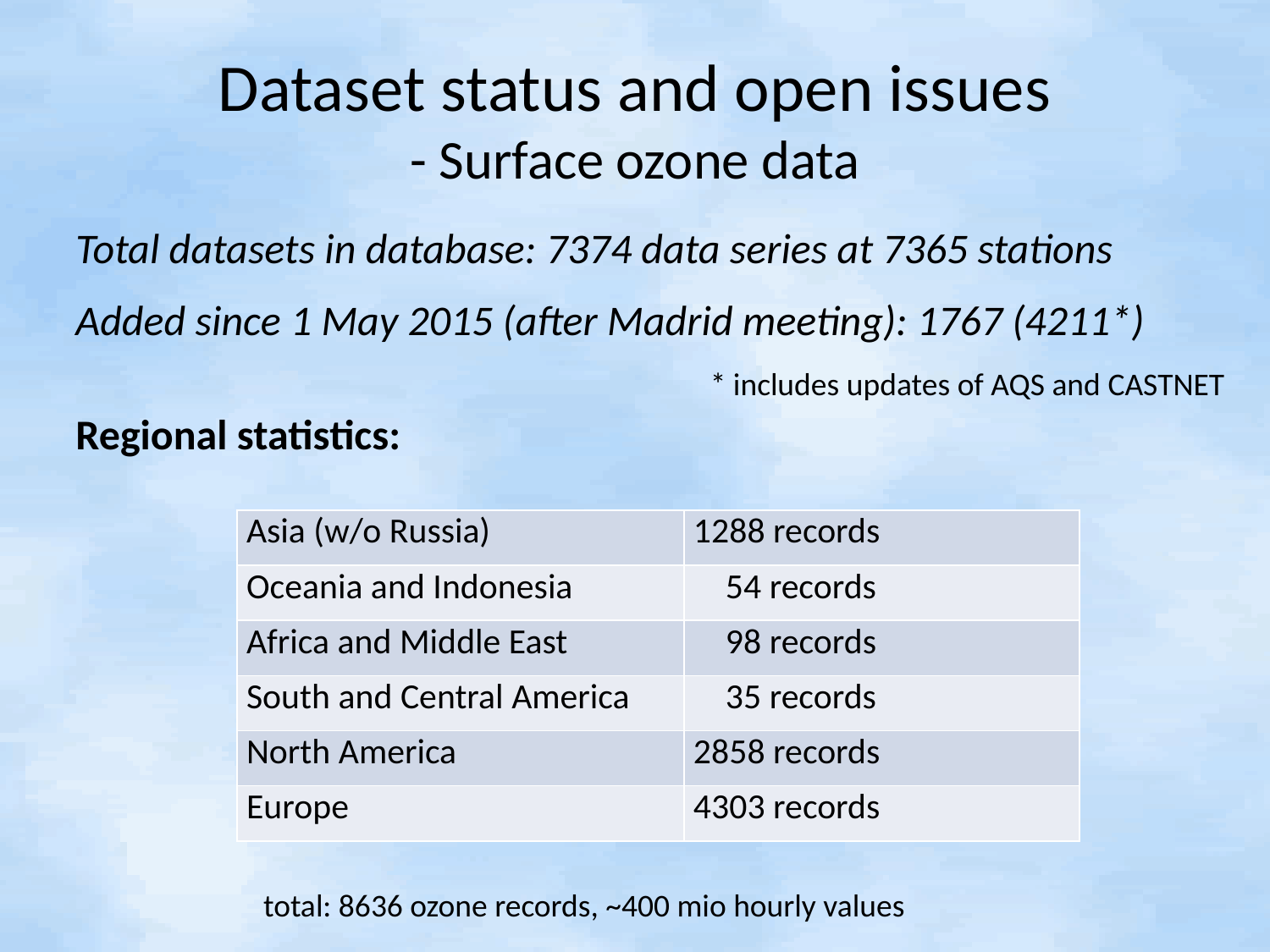

# Dataset status and open issues - Surface ozone data
Total datasets in database: 7374 data series at 7365 stations
Added since 1 May 2015 (after Madrid meeting): 1767 (4211*)
Regional statistics:

* includes updates of AQS and CASTNET
| Asia (w/o Russia) | 1288 records |
| --- | --- |
| Oceania and Indonesia | 54 records |
| Africa and Middle East | 98 records |
| South and Central America | 35 records |
| North America | 2858 records |
| Europe | 4303 records |
total: 8636 ozone records, ~400 mio hourly values